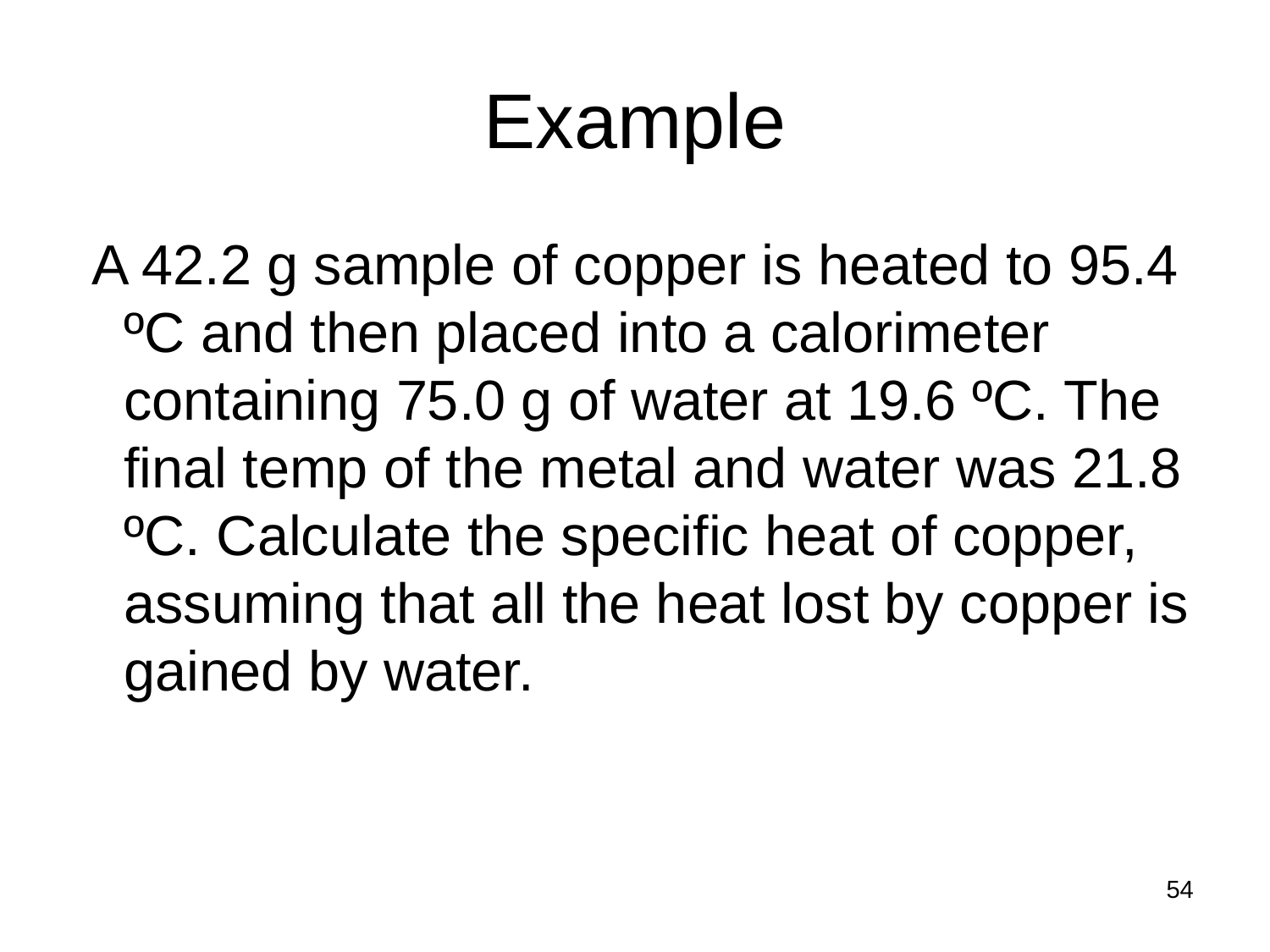

# Example
 A 42.2 g sample of copper is heated to 95.4 ºC and then placed into a calorimeter containing 75.0 g of water at 19.6 ºC. The final temp of the metal and water was 21.8 ºC. Calculate the specific heat of copper, assuming that all the heat lost by copper is gained by water.
54